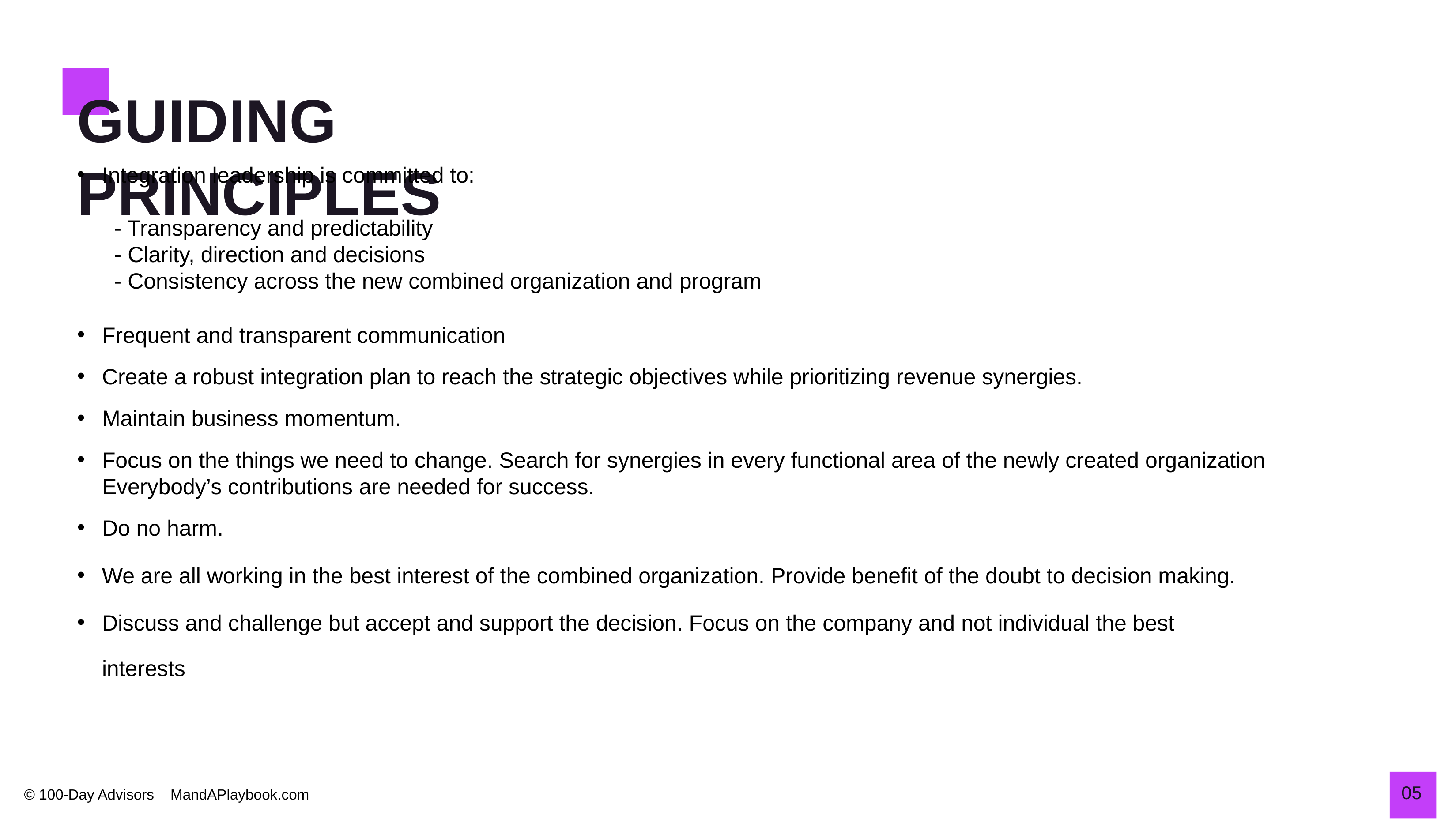

# GUIDING PRINCIPLES
Integration leadership is committed to:
  - Transparency and predictability
  - Clarity, direction and decisions
  - Consistency across the new combined organization and program
Frequent and transparent communication
Create a robust integration plan to reach the strategic objectives while prioritizing revenue synergies.
Maintain business momentum.
Focus on the things we need to change. Search for synergies in every functional area of the newly created organization Everybody’s contributions are needed for success.
Do no harm.
We are all working in the best interest of the combined organization. Provide benefit of the doubt to decision making.
Discuss and challenge but accept and support the decision. Focus on the company and not individual the best interests

05

5
© 100-Day Advisors    MandAPlaybook.com